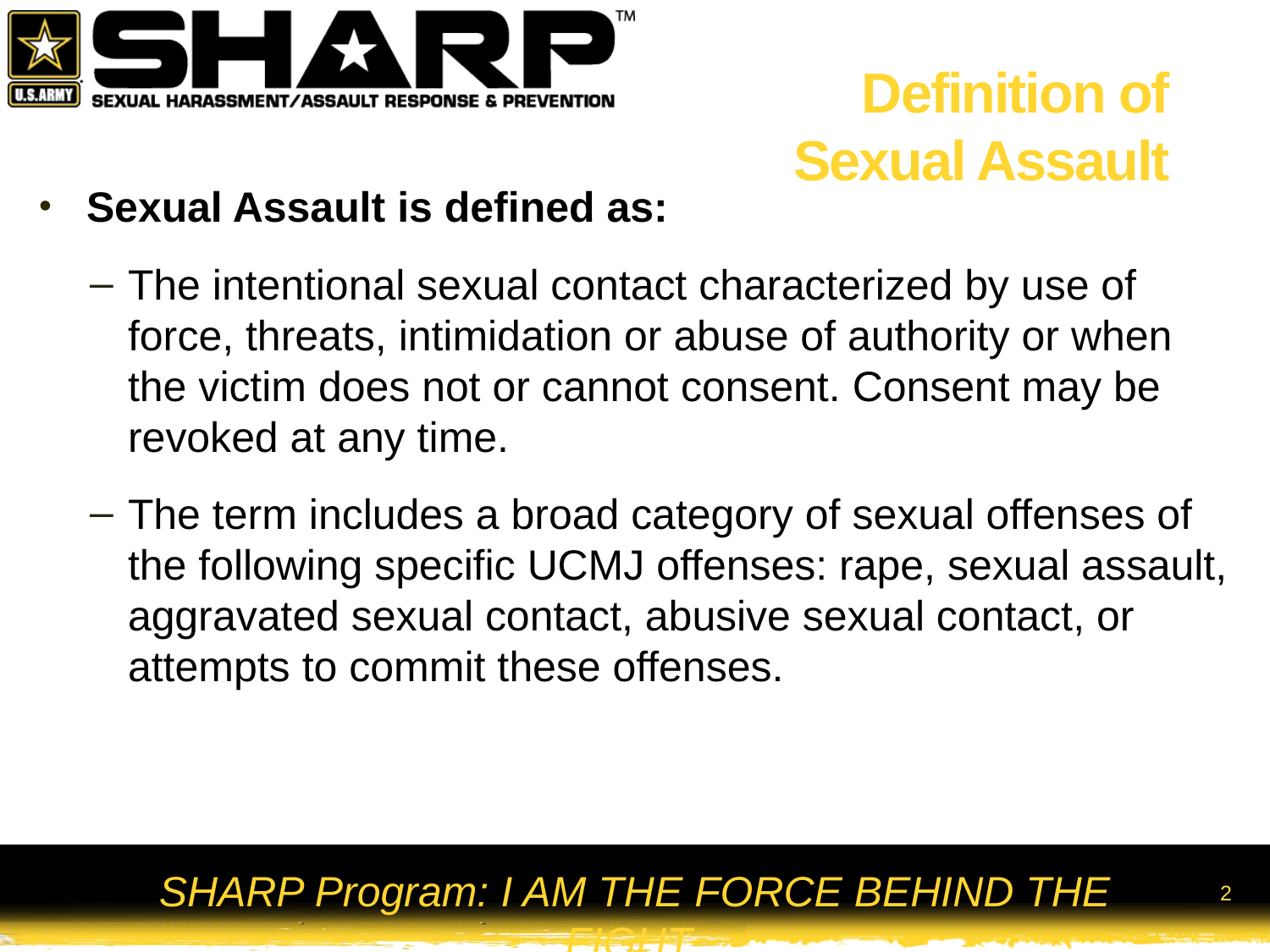

# Definition of Sexual Assault
Sexual Assault is defined as:
The intentional sexual contact characterized by use of force, threats, intimidation or abuse of authority or when the victim does not or cannot consent. Consent may be revoked at any time.
The term includes a broad category of sexual offenses of the following specific UCMJ offenses: rape, sexual assault, aggravated sexual contact, abusive sexual contact, or attempts to commit these offenses.